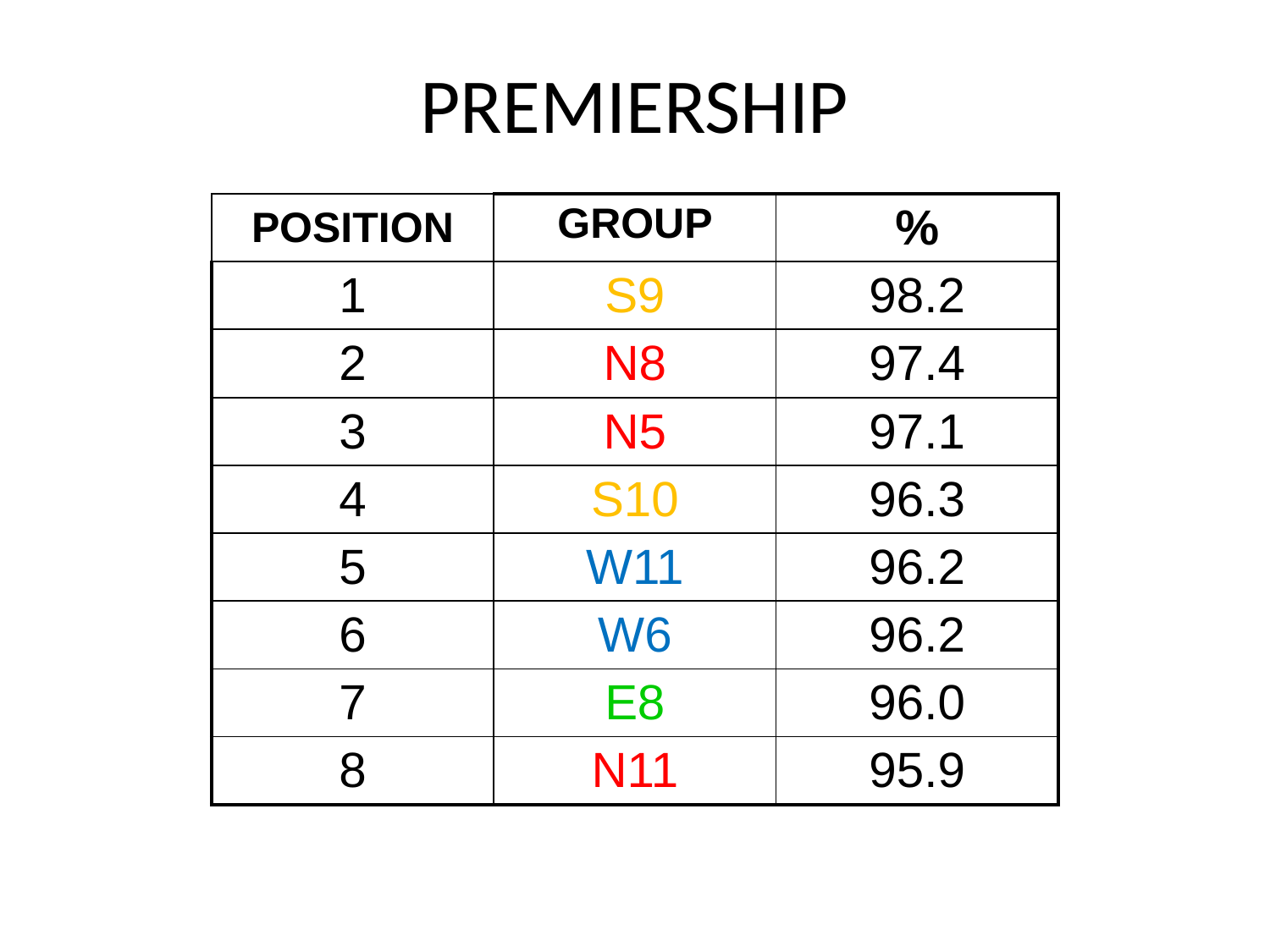

# PREMIERSHIP
| POSITION | GROUP | % |
| --- | --- | --- |
| 1 | S9 | 98.2 |
| 2 | N8 | 97.4 |
| 3 | N5 | 97.1 |
| 4 | S10 | 96.3 |
| 5 | W11 | 96.2 |
| 6 | W6 | 96.2 |
| 7 | E8 | 96.0 |
| 8 | N11 | 95.9 |